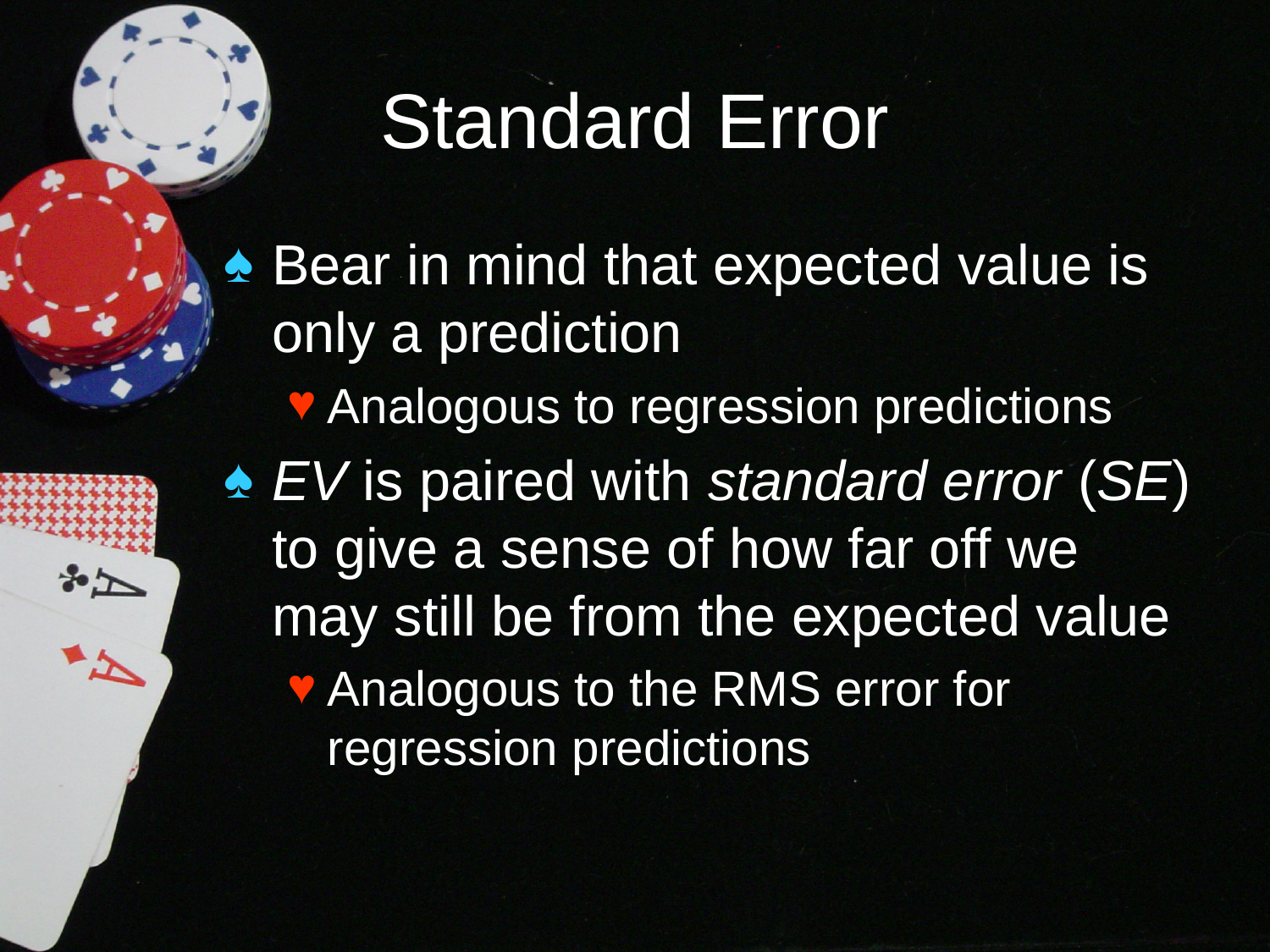

# Standard Error
Bear in mind that expected value is only a prediction
Analogous to regression predictions
EV is paired with standard error (SE) to give a sense of how far off we may still be from the expected value
Analogous to the RMS error for regression predictions